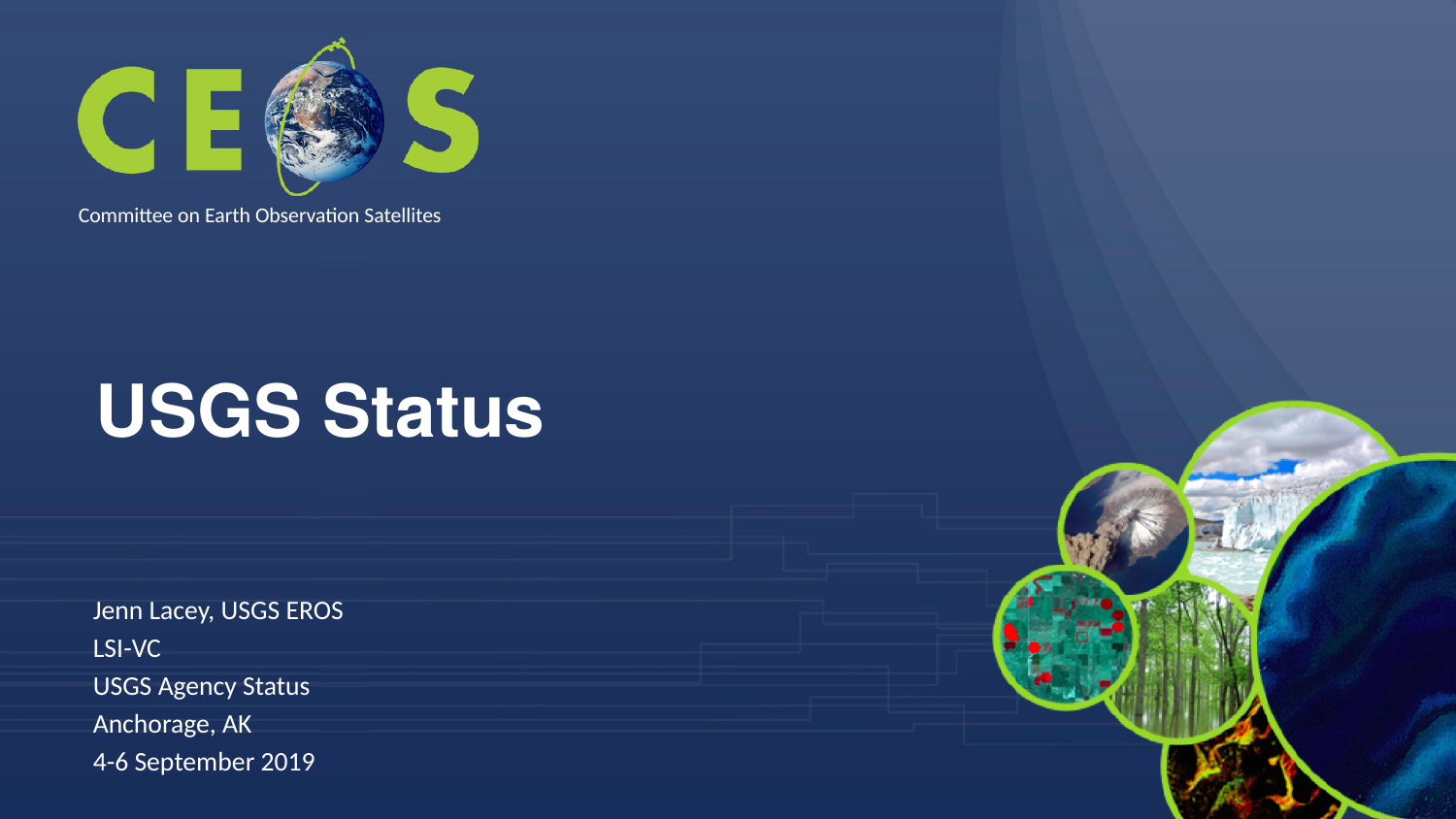

# USGS Status
Jenn Lacey, USGS EROS
LSI-VC
USGS Agency Status
Anchorage, AK
4-6 September 2019